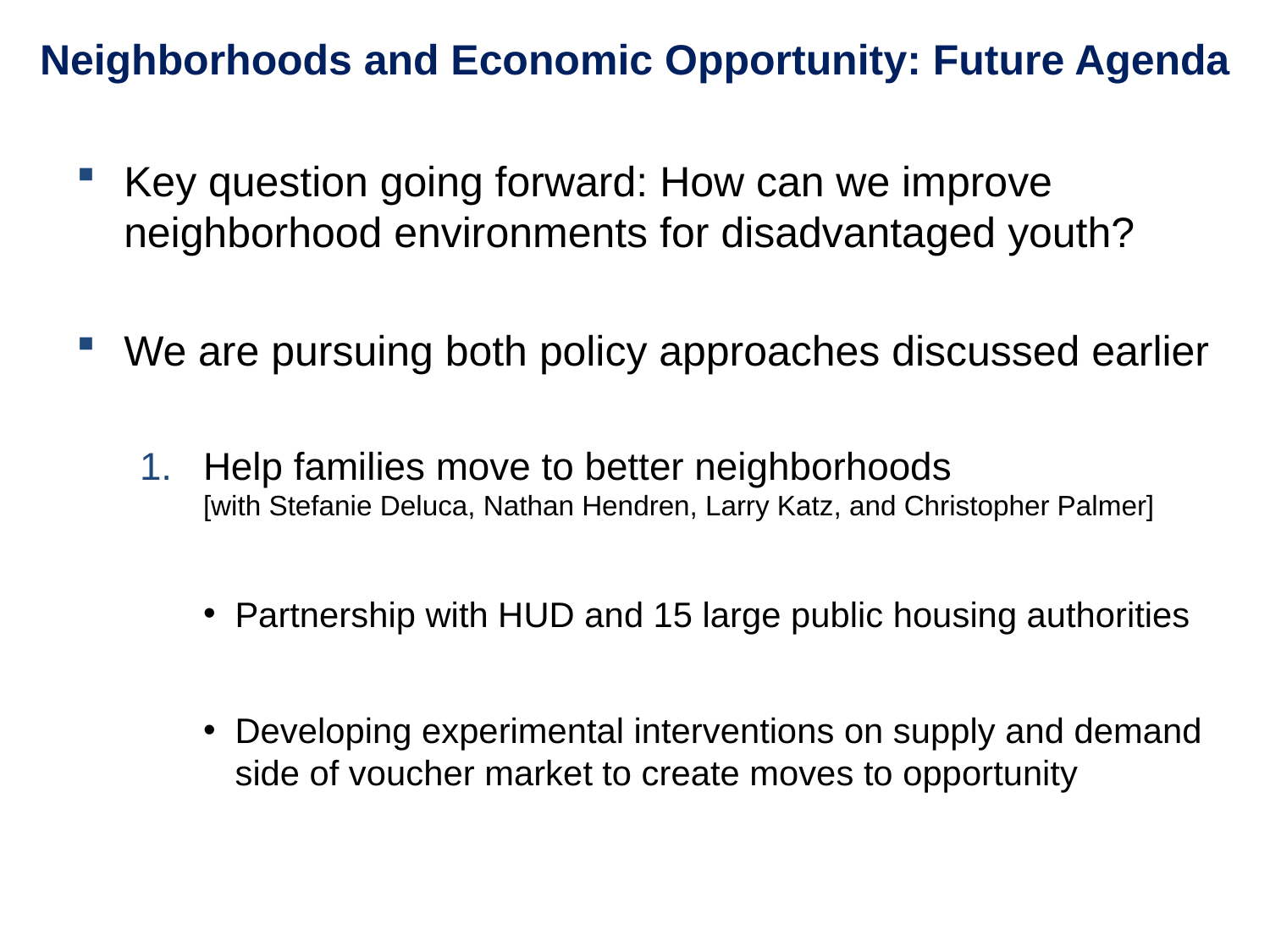

# Neighborhoods and Economic Opportunity: Future Agenda
Key question going forward: How can we improve neighborhood environments for disadvantaged youth?

We are pursuing both policy approaches discussed earlier

Help families move to better neighborhoods
[with Stefanie Deluca, Nathan Hendren, Larry Katz, and Christopher Palmer]

Partnership with HUD and 15 large public housing authorities

Developing experimental interventions on supply and demand side of voucher market to create moves to opportunity